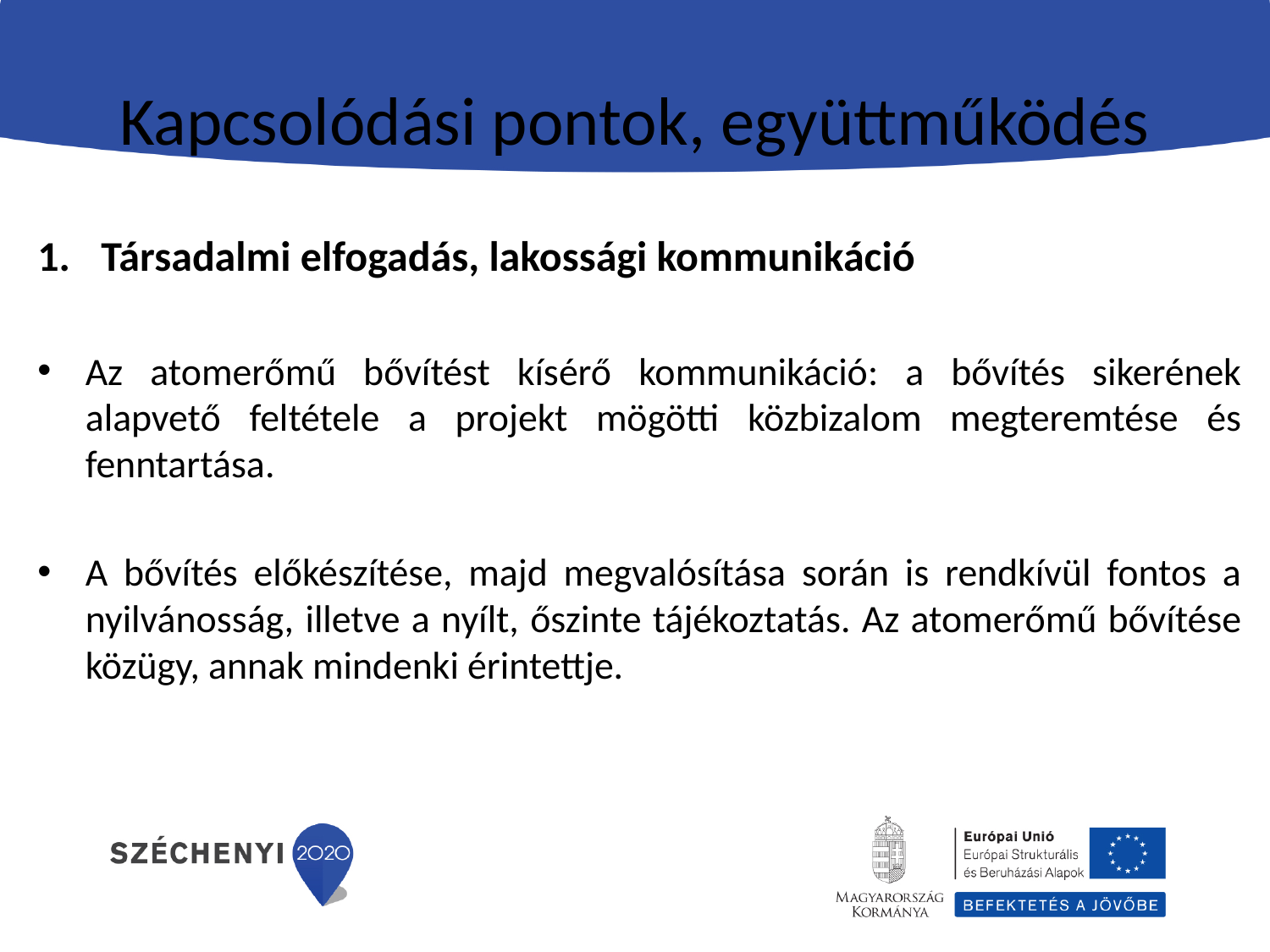

# Kapcsolódási pontok, együttműködés
Társadalmi elfogadás, lakossági kommunikáció

Az atomerőmű bővítést kísérő kommunikáció: a bővítés sikerének alapvető feltétele a projekt mögötti közbizalom megteremtése és fenntartása.

A bővítés előkészítése, majd megvalósítása során is rendkívül fontos a nyilvánosság, illetve a nyílt, őszinte tájékoztatás. Az atomerőmű bővítése közügy, annak mindenki érintettje.